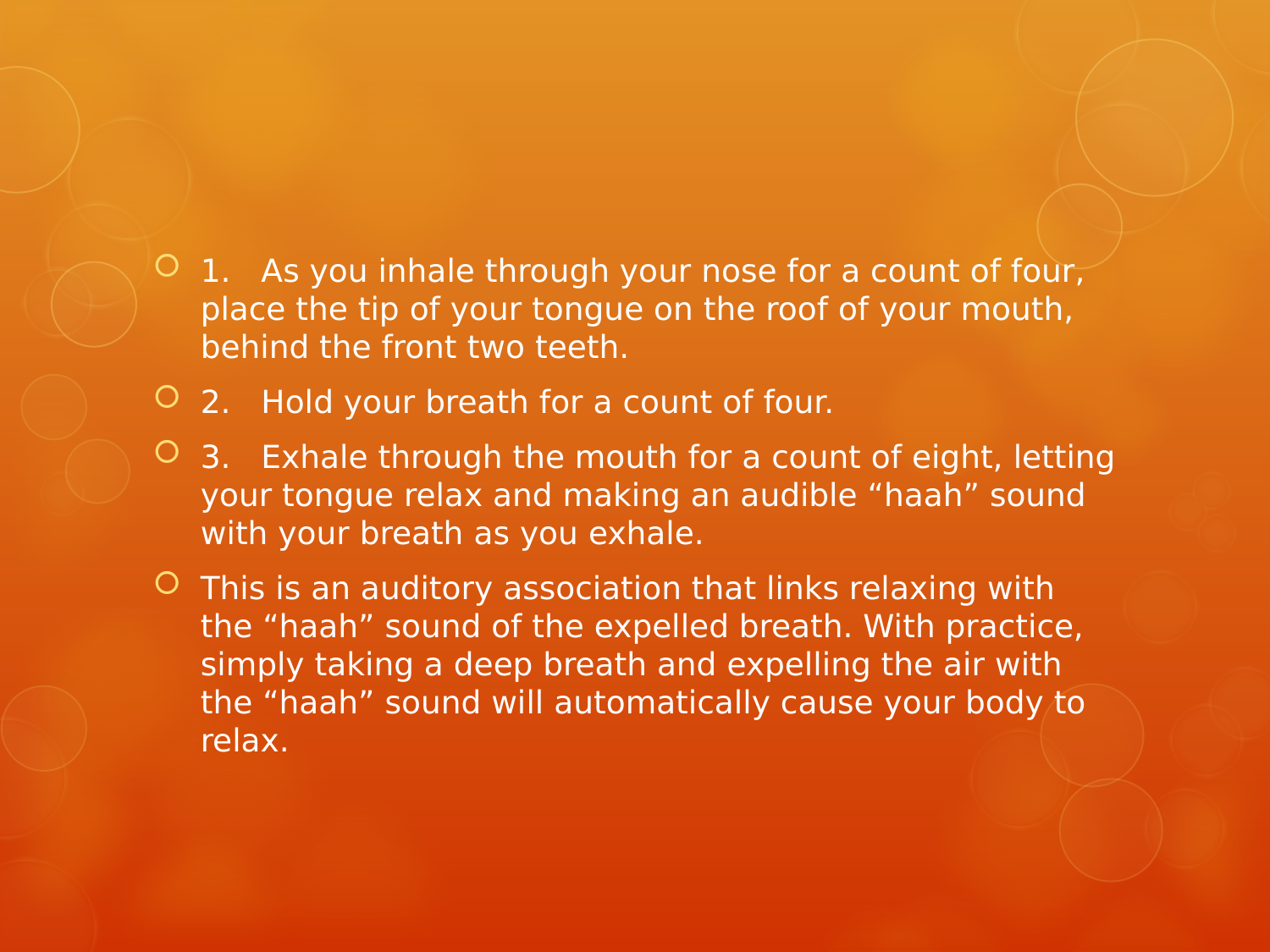

#
1.   As you inhale through your nose for a count of four, place the tip of your tongue on the roof of your mouth, behind the front two teeth.
2.   Hold your breath for a count of four.
3.   Exhale through the mouth for a count of eight, letting your tongue relax and making an audible “haah” sound with your breath as you exhale.
This is an auditory association that links relaxing with the “haah” sound of the expelled breath. With practice, simply taking a deep breath and expelling the air with the “haah” sound will automatically cause your body to relax.